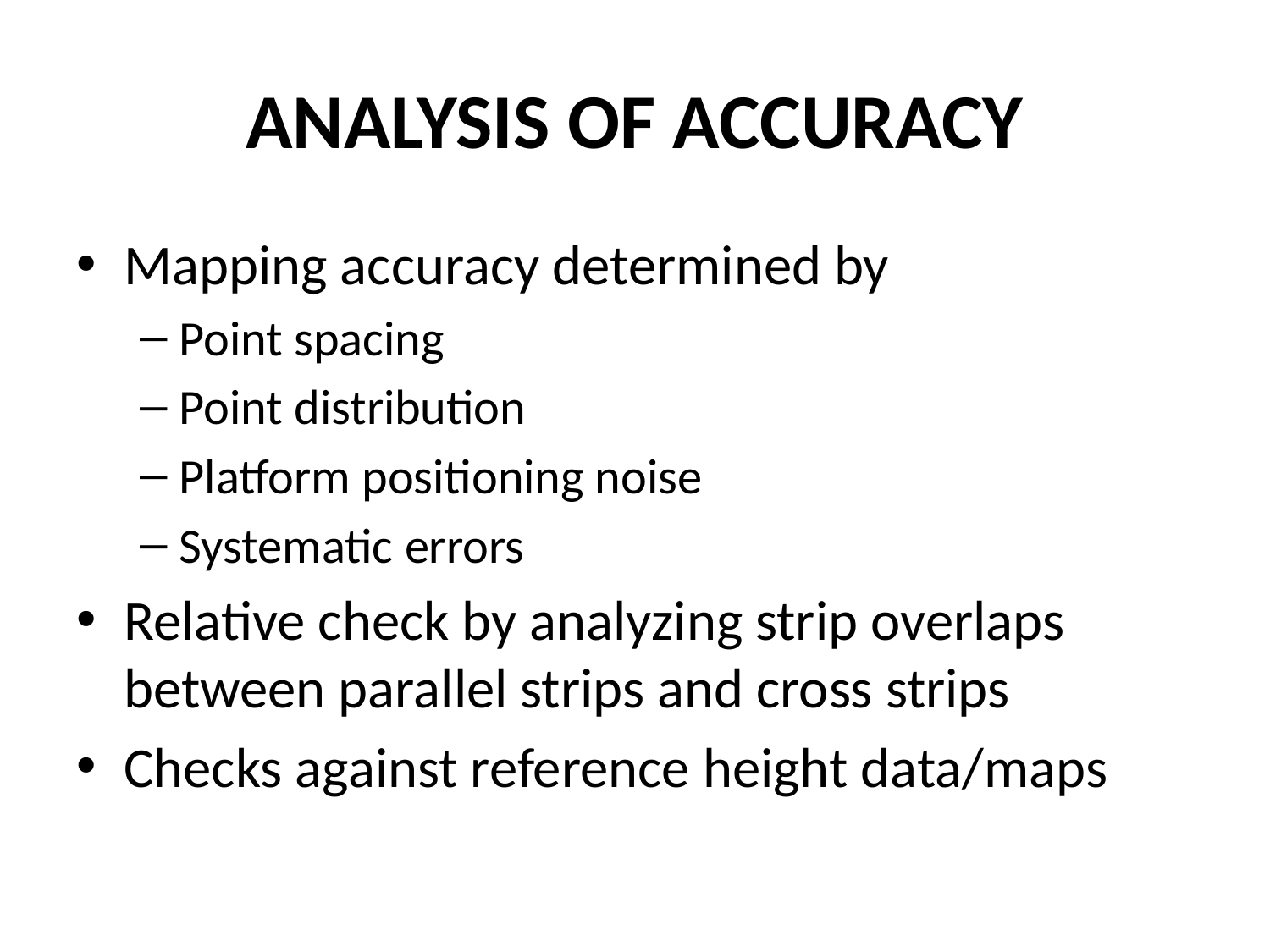

# ANALYSIS OF ACCURACY
Mapping accuracy determined by
Point spacing
Point distribution
Platform positioning noise
Systematic errors
Relative check by analyzing strip overlaps between parallel strips and cross strips
Checks against reference height data/maps